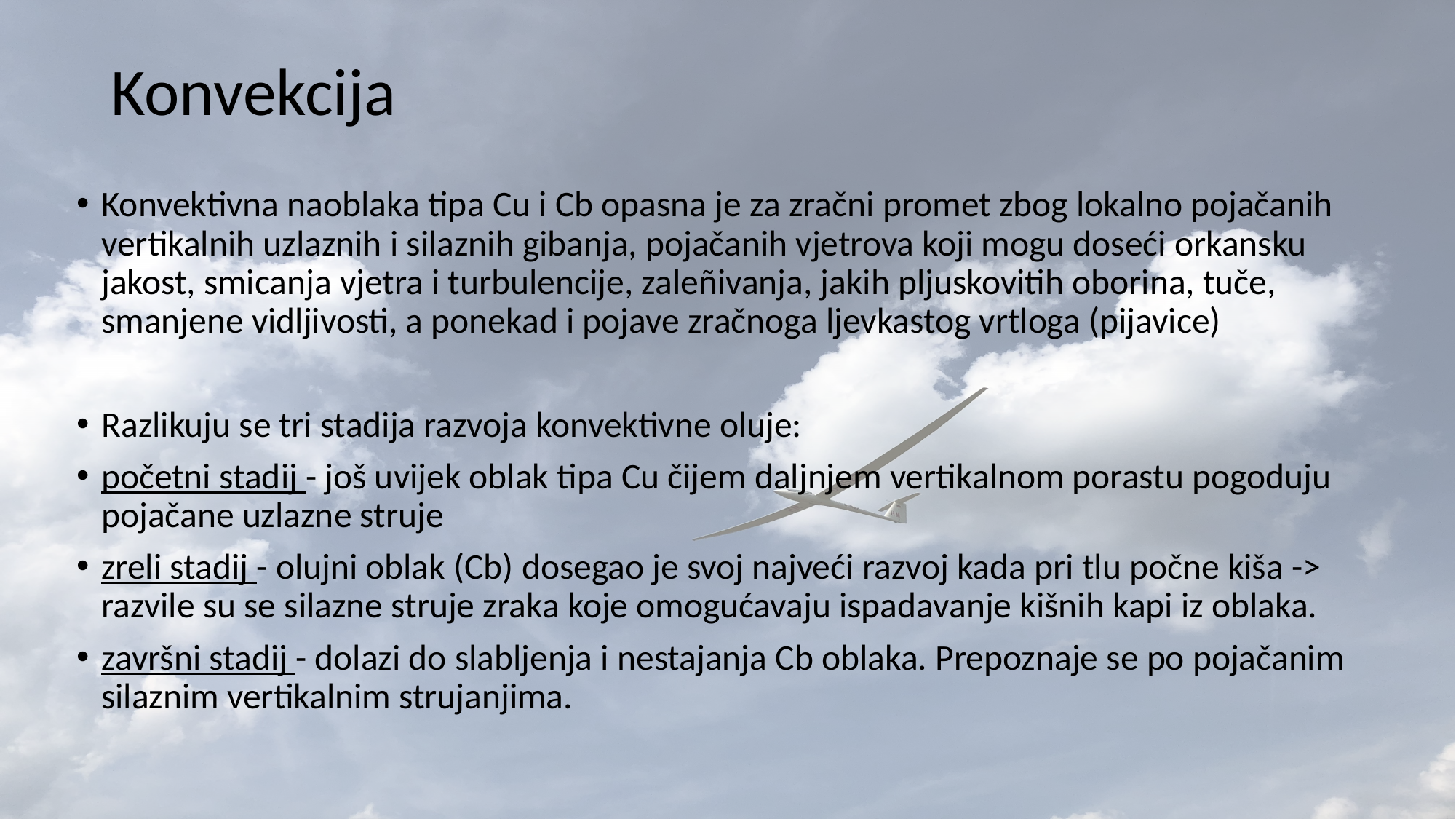

# Konvekcija
Konvektivna naoblaka tipa Cu i Cb opasna je za zračni promet zbog lokalno pojačanih vertikalnih uzlaznih i silaznih gibanja, pojačanih vjetrova koji mogu doseći orkansku jakost, smicanja vjetra i turbulencije, zaleñivanja, jakih pljuskovitih oborina, tuče, smanjene vidljivosti, a ponekad i pojave zračnoga ljevkastog vrtloga (pijavice)

Razlikuju se tri stadija razvoja konvektivne oluje:
početni stadij - još uvijek oblak tipa Cu čijem daljnjem vertikalnom porastu pogoduju pojačane uzlazne struje
zreli stadij - olujni oblak (Cb) dosegao je svoj najveći razvoj kada pri tlu počne kiša -> razvile su se silazne struje zraka koje omogućavaju ispadavanje kišnih kapi iz oblaka.
završni stadij - dolazi do slabljenja i nestajanja Cb oblaka. Prepoznaje se po pojačanim silaznim vertikalnim strujanjima.